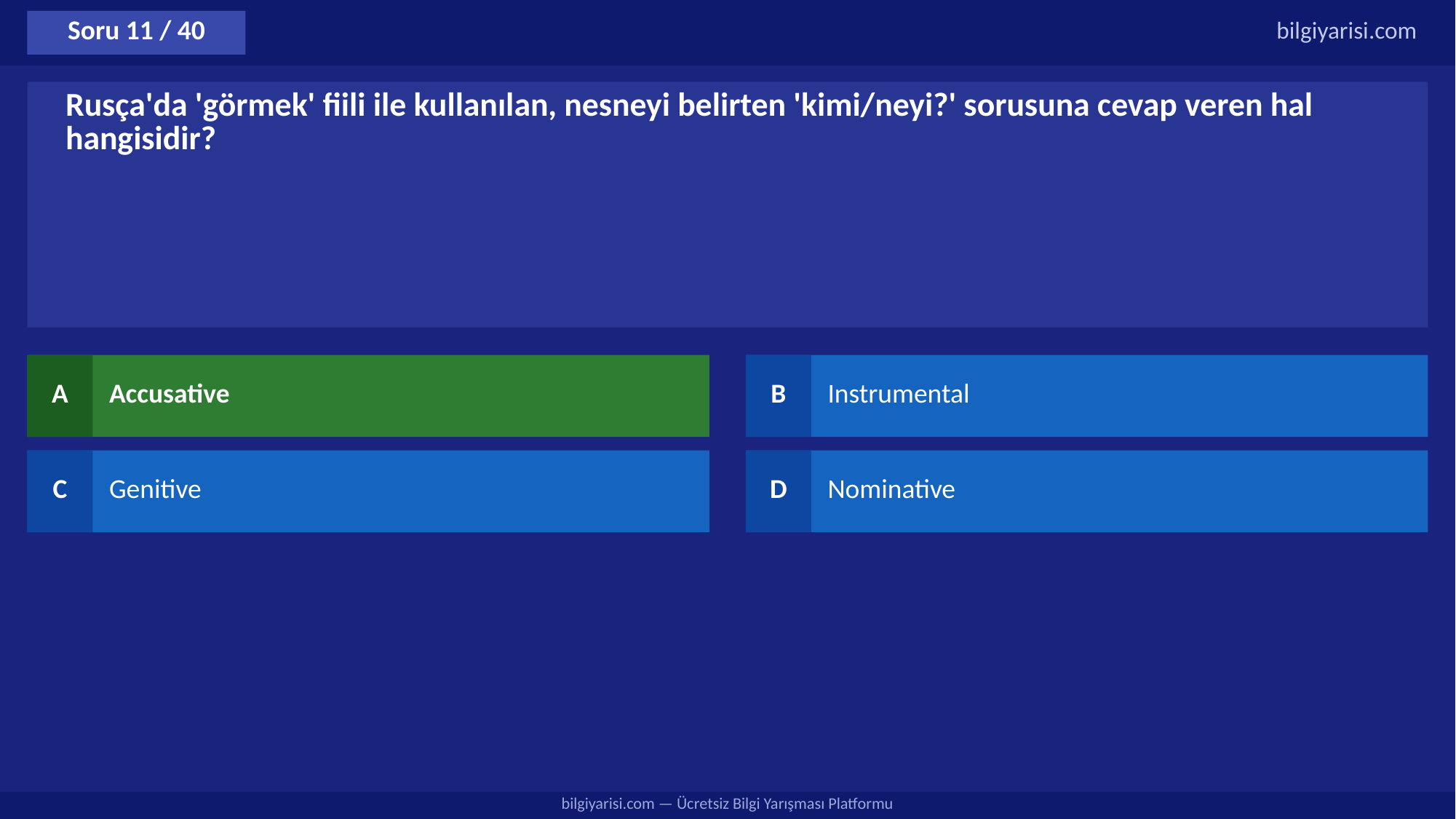

Soru 11 / 40
bilgiyarisi.com

Rusça'da 'görmek' fiili ile kullanılan, nesneyi belirten 'kimi/neyi?' sorusuna cevap veren hal hangisidir?

A
Accusative

B
Instrumental

C
Genitive

D
Nominative
bilgiyarisi.com — Ücretsiz Bilgi Yarışması Platformu